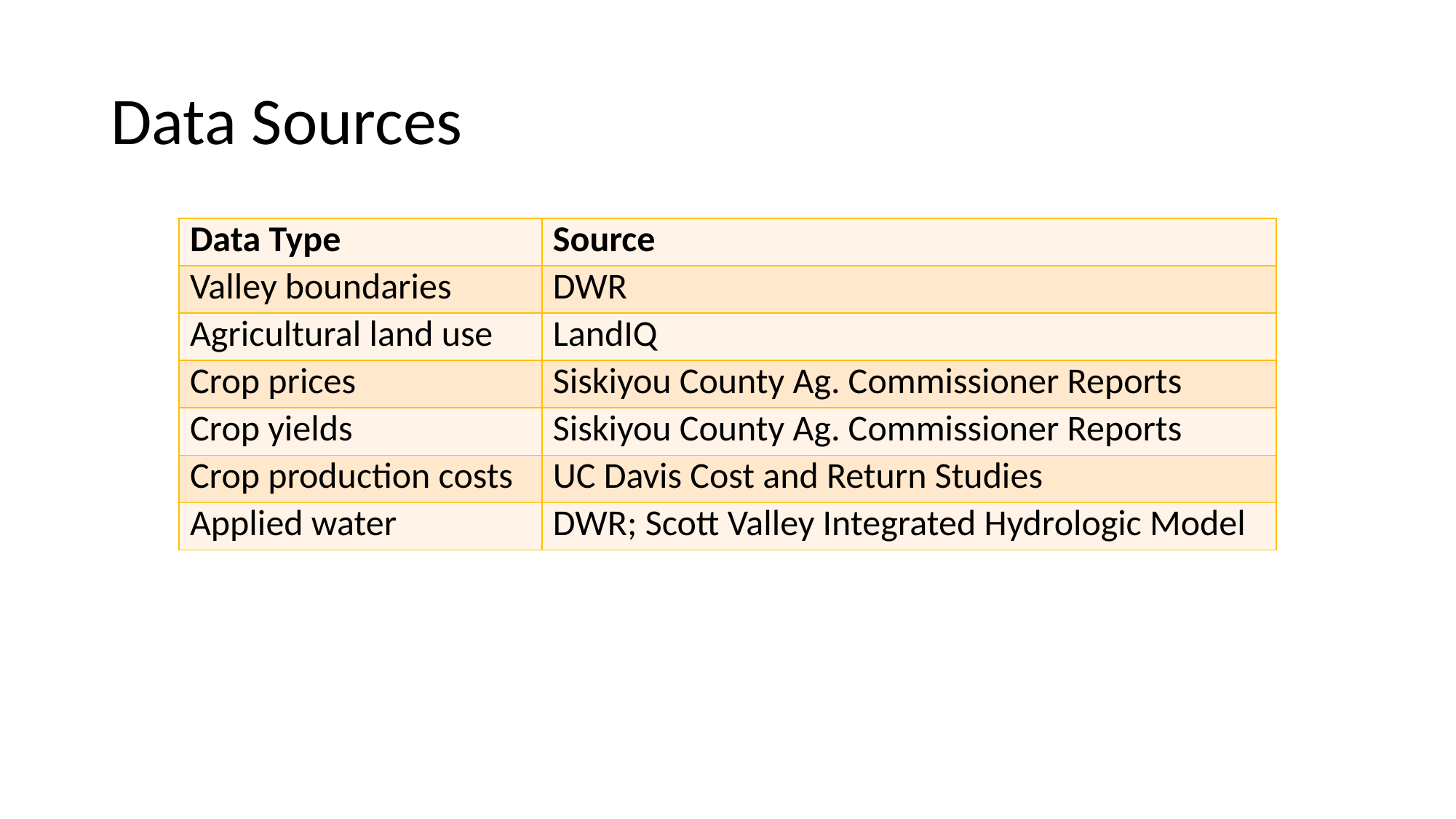

# Data Sources
| Data Type | Source |
| --- | --- |
| Valley boundaries | DWR |
| Agricultural land use | LandIQ |
| Crop prices | Siskiyou County Ag. Commissioner Reports |
| Crop yields | Siskiyou County Ag. Commissioner Reports |
| Crop production costs | UC Davis Cost and Return Studies |
| Applied water | DWR; Scott Valley Integrated Hydrologic Model |